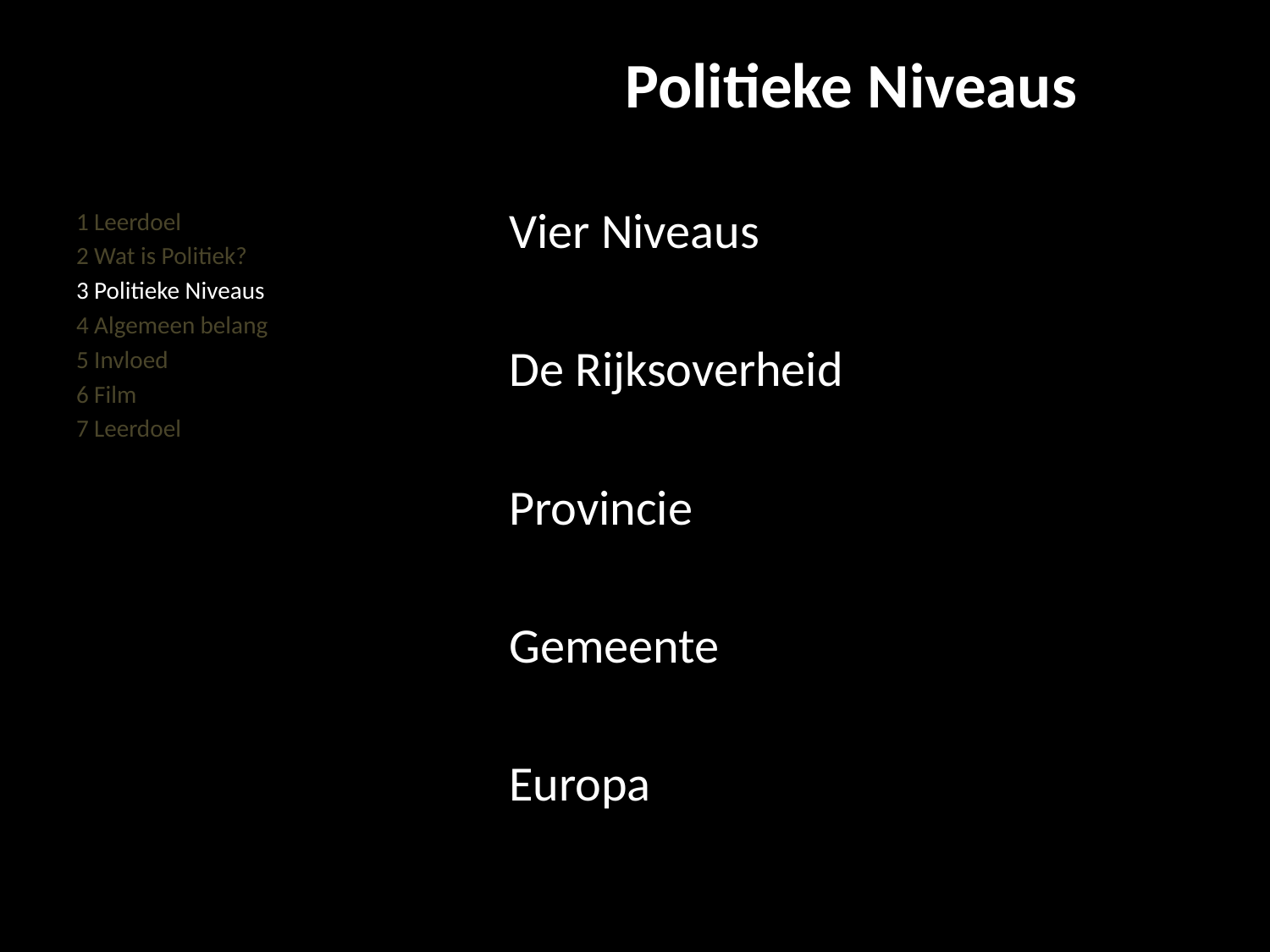

#
Politieke Niveaus

Vier Niveaus

De Rijksoverheid

Provincie

Gemeente

Europa
1 Leerdoel
2 Wat is Politiek?
3 Politieke Niveaus
4 Algemeen belang
5 Invloed
6 Film
7 Leerdoel